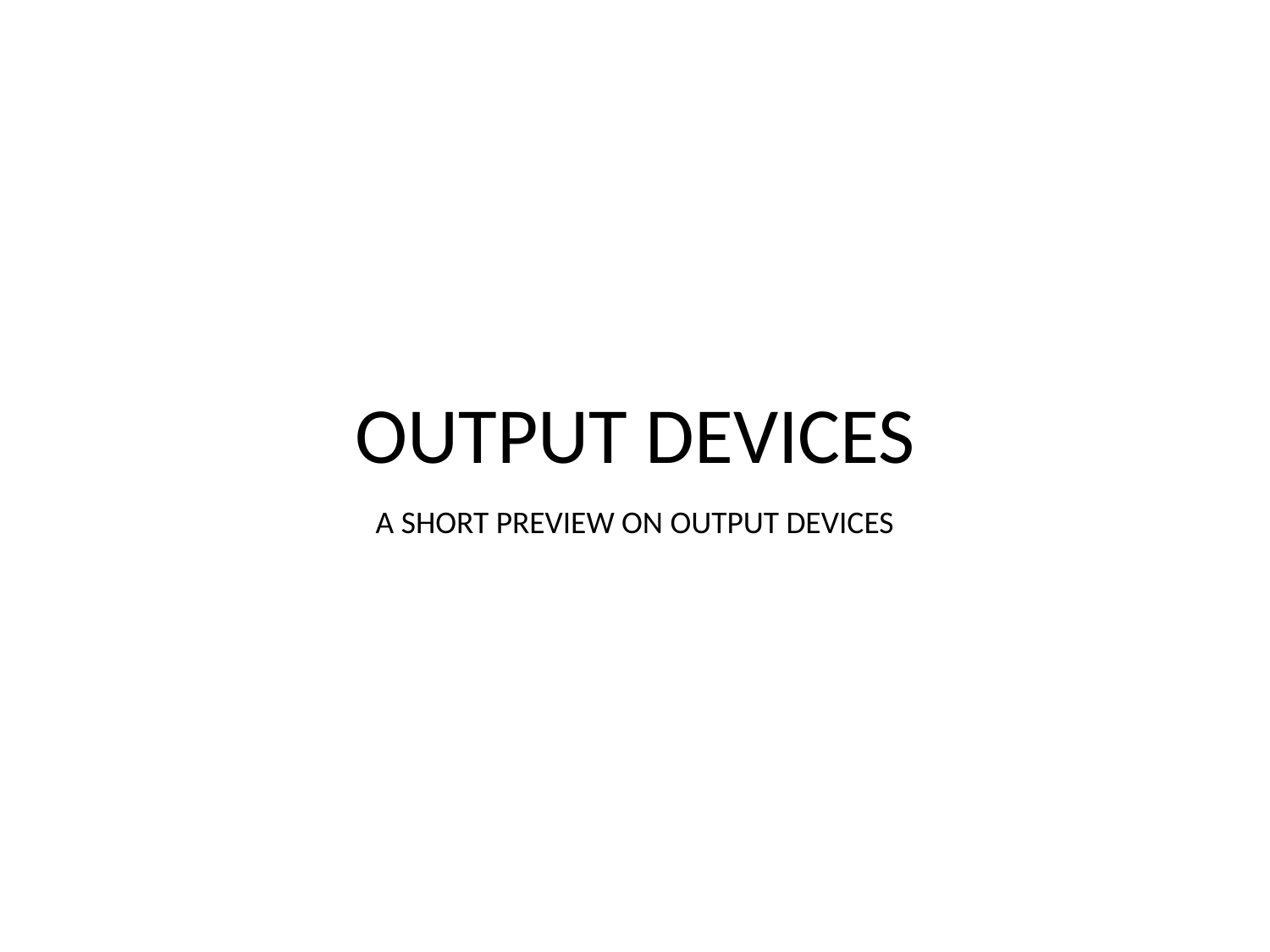

# OUTPUT DEVICES
A SHORT PREVIEW ON OUTPUT DEVICES